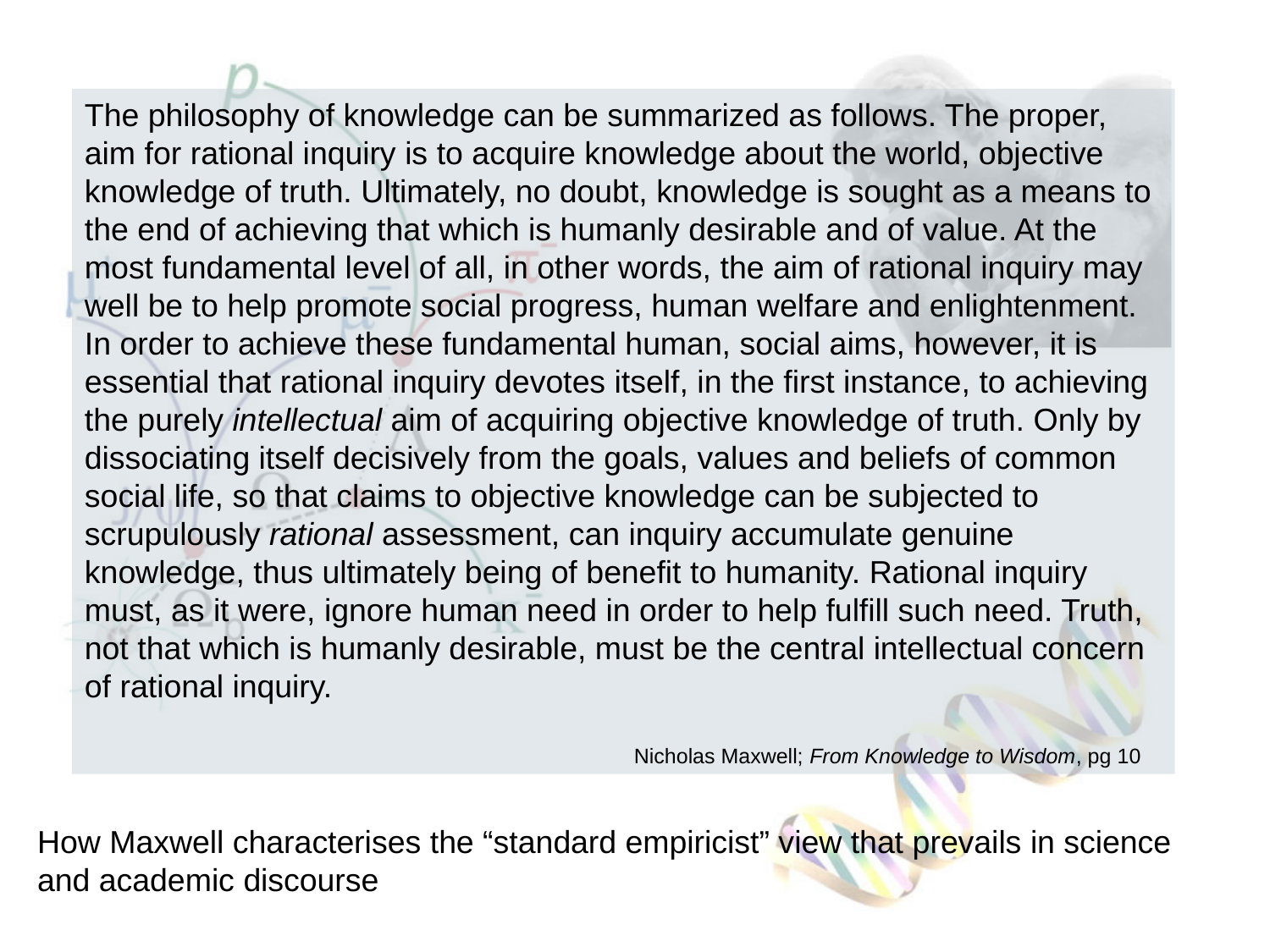

The philosophy of knowledge can be summarized as follows. The proper, aim for rational inquiry is to acquire knowledge about the world, objective knowledge of truth. Ultimately, no doubt, knowledge is sought as a means to the end of achieving that which is humanly desirable and of value. At the most fundamental level of all, in other words, the aim of rational inquiry may well be to help promote social progress, human welfare and enlightenment.
In order to achieve these fundamental human, social aims, however, it is essential that rational inquiry devotes itself, in the first instance, to achieving the purely intellectual aim of acquiring objective knowledge of truth. Only by dissociating itself decisively from the goals, values and beliefs of common social life, so that claims to objective knowledge can be subjected to scrupulously rational assessment, can inquiry accumulate genuine knowledge, thus ultimately being of benefit to humanity. Rational inquiry
must, as it were, ignore human need in order to help fulfill such need. Truth, not that which is humanly desirable, must be the central intellectual concern of rational inquiry.

				       Nicholas Maxwell; From Knowledge to Wisdom, pg 10
How Maxwell characterises the “standard empiricist” view that prevails in science and academic discourse